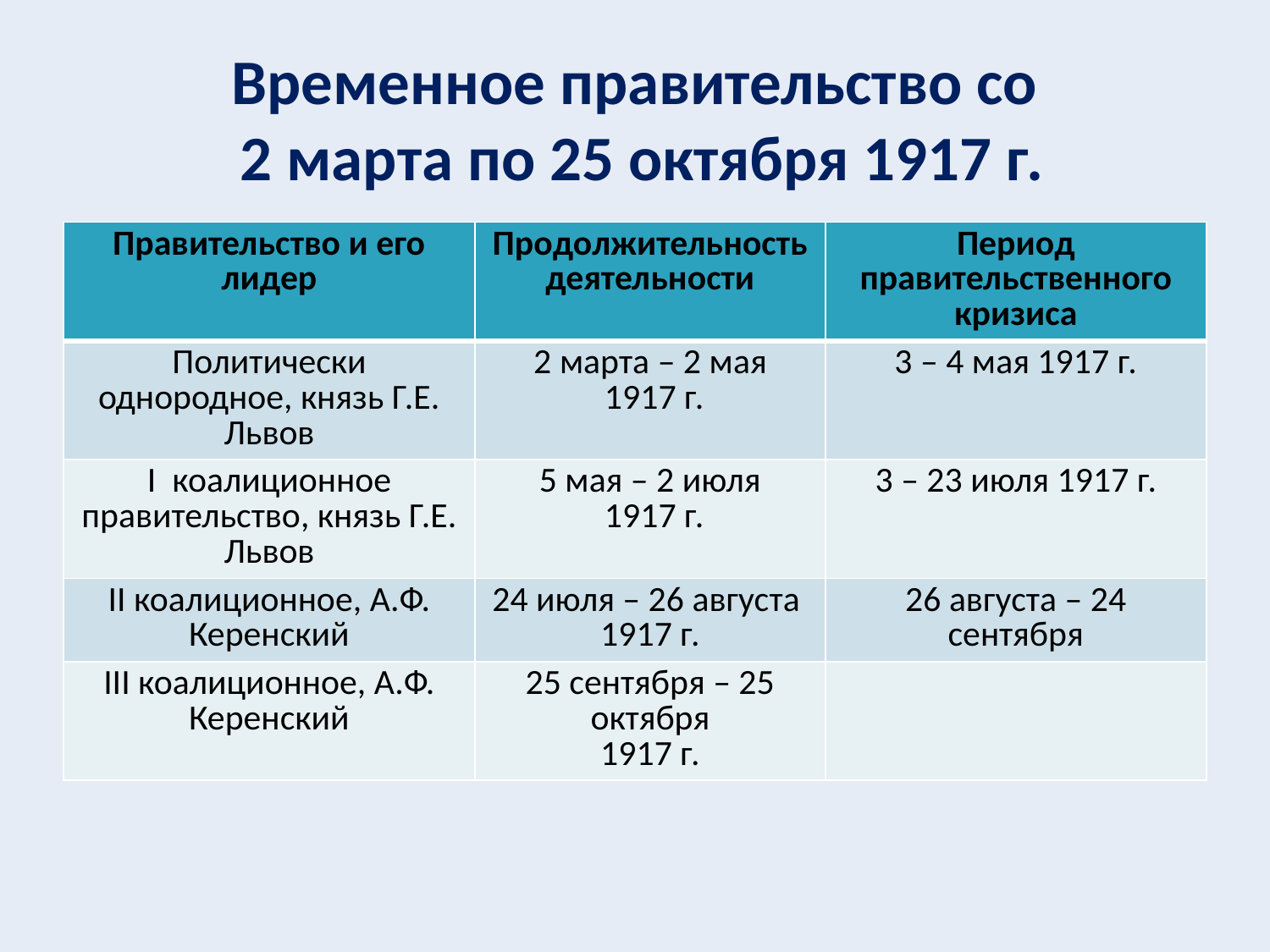

# Временное правительство со 2 марта по 25 октября 1917 г.
| Правительство и его лидер | Продолжительность деятельности | Период правительственного кризиса |
| --- | --- | --- |
| Политически однородное, князь Г.Е. Львов | 2 марта – 2 мая 1917 г. | 3 – 4 мая 1917 г. |
| I коалиционное правительство, князь Г.Е. Львов | 5 мая – 2 июля 1917 г. | 3 – 23 июля 1917 г. |
| II коалиционное, А.Ф. Керенский | 24 июля – 26 августа 1917 г. | 26 августа – 24 сентября |
| III коалиционное, А.Ф. Керенский | 25 сентября – 25 октября 1917 г. |  |